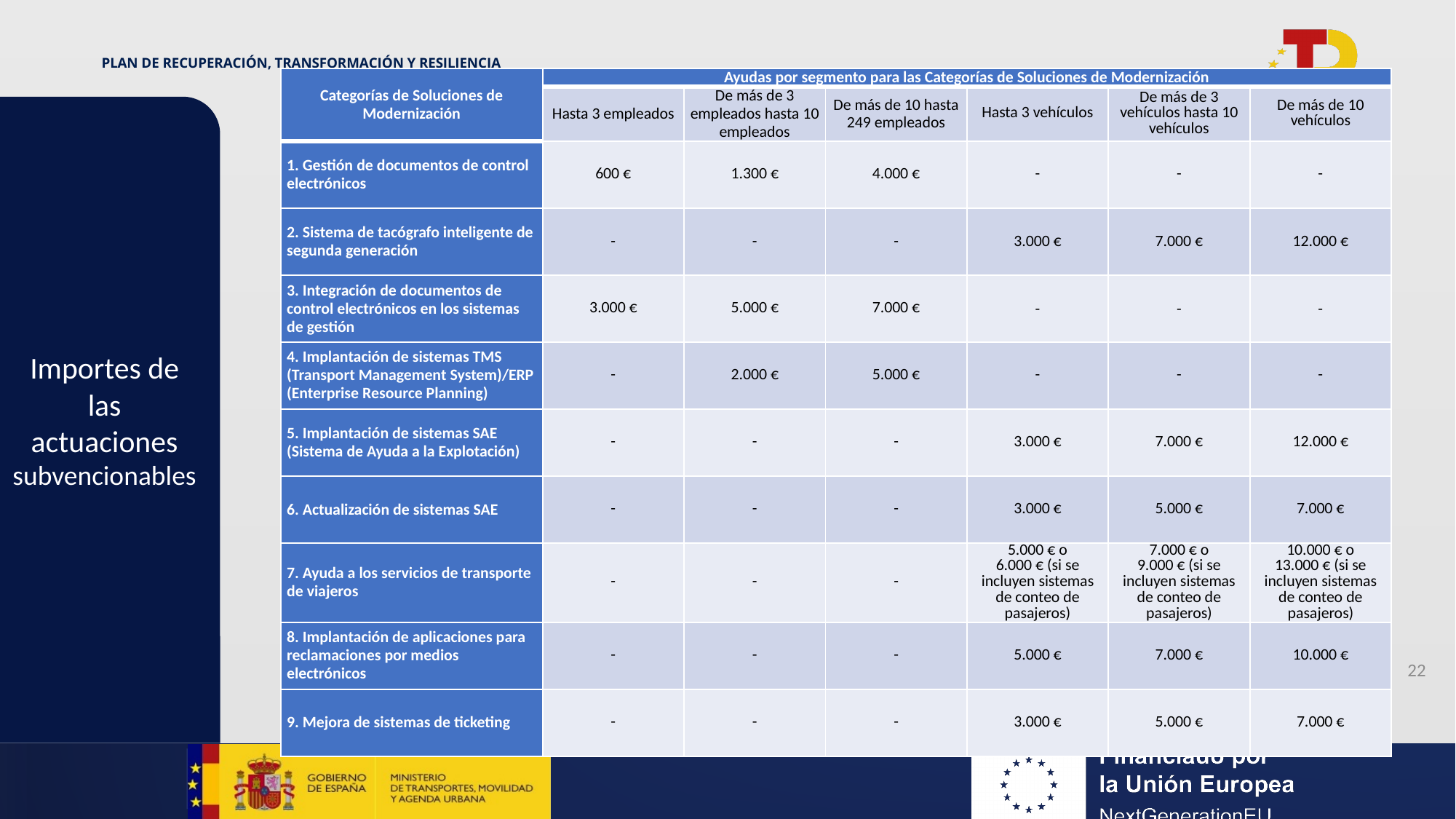

| Categorías de Soluciones de Modernización | Ayudas por segmento para las Categorías de Soluciones de Modernización |  |  |  |  |  |
| --- | --- | --- | --- | --- | --- | --- |
|  | Hasta 3 empleados | De más de 3 empleados hasta 10 empleados | De más de 10 hasta 249 empleados | Hasta 3 vehículos | De más de 3 vehículos hasta 10 vehículos | De más de 10 vehículos |
| 1. Gestión de documentos de control electrónicos | 600 € | 1.300 € | 4.000 € | - | - | - |
| 2. Sistema de tacógrafo inteligente de segunda generación | - | - | - | 3.000 € | 7.000 € | 12.000 € |
| 3. Integración de documentos de control electrónicos en los sistemas de gestión | 3.000 € | 5.000 € | 7.000 € | - | - | - |
| 4. Implantación de sistemas TMS (Transport Management System)/ERP (Enterprise Resource Planning) | - | 2.000 € | 5.000 € | - | - | - |
| 5. Implantación de sistemas SAE (Sistema de Ayuda a la Explotación) | - | - | - | 3.000 € | 7.000 € | 12.000 € |
| 6. Actualización de sistemas SAE | - | - | - | 3.000 € | 5.000 € | 7.000 € |
| 7. Ayuda a los servicios de transporte de viajeros | - | - | - | 5.000 € o 6.000 € (si se incluyen sistemas de conteo de pasajeros) | 7.000 € o 9.000 € (si se incluyen sistemas de conteo de pasajeros) | 10.000 € o 13.000 € (si se incluyen sistemas de conteo de pasajeros) |
| 8. Implantación de aplicaciones para reclamaciones por medios electrónicos | - | - | - | 5.000 € | 7.000 € | 10.000 € |
| 9. Mejora de sistemas de ticketing | - | - | - | 3.000 € | 5.000 € | 7.000 € |
Importes de las
actuaciones subvencionables